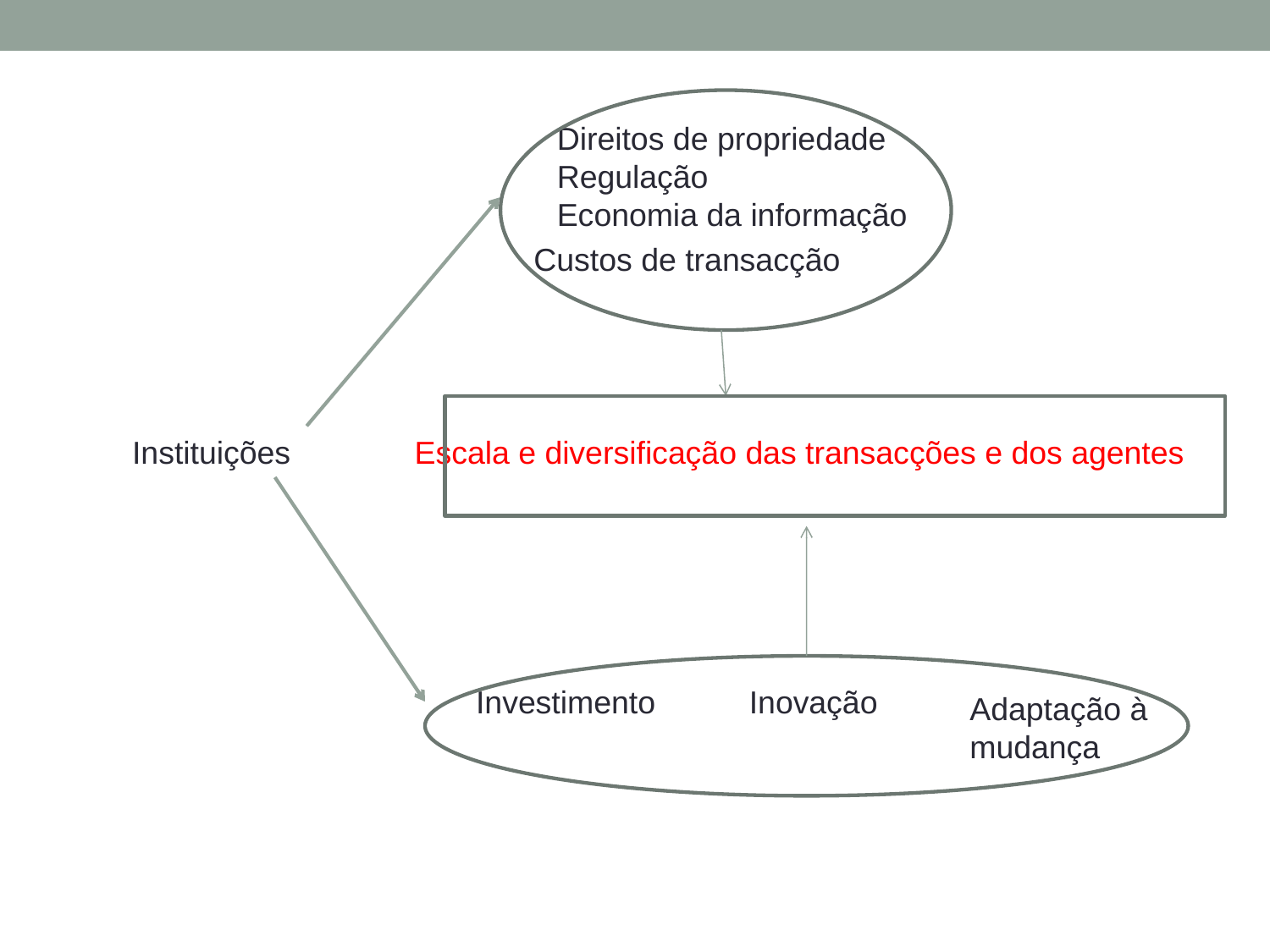

Direitos de propriedade
Regulação
Economia da informação
Custos de transacção

Instituições
Escala e diversificação das transacções e dos agentes

Investimento
Inovação
Adaptação à
mudança